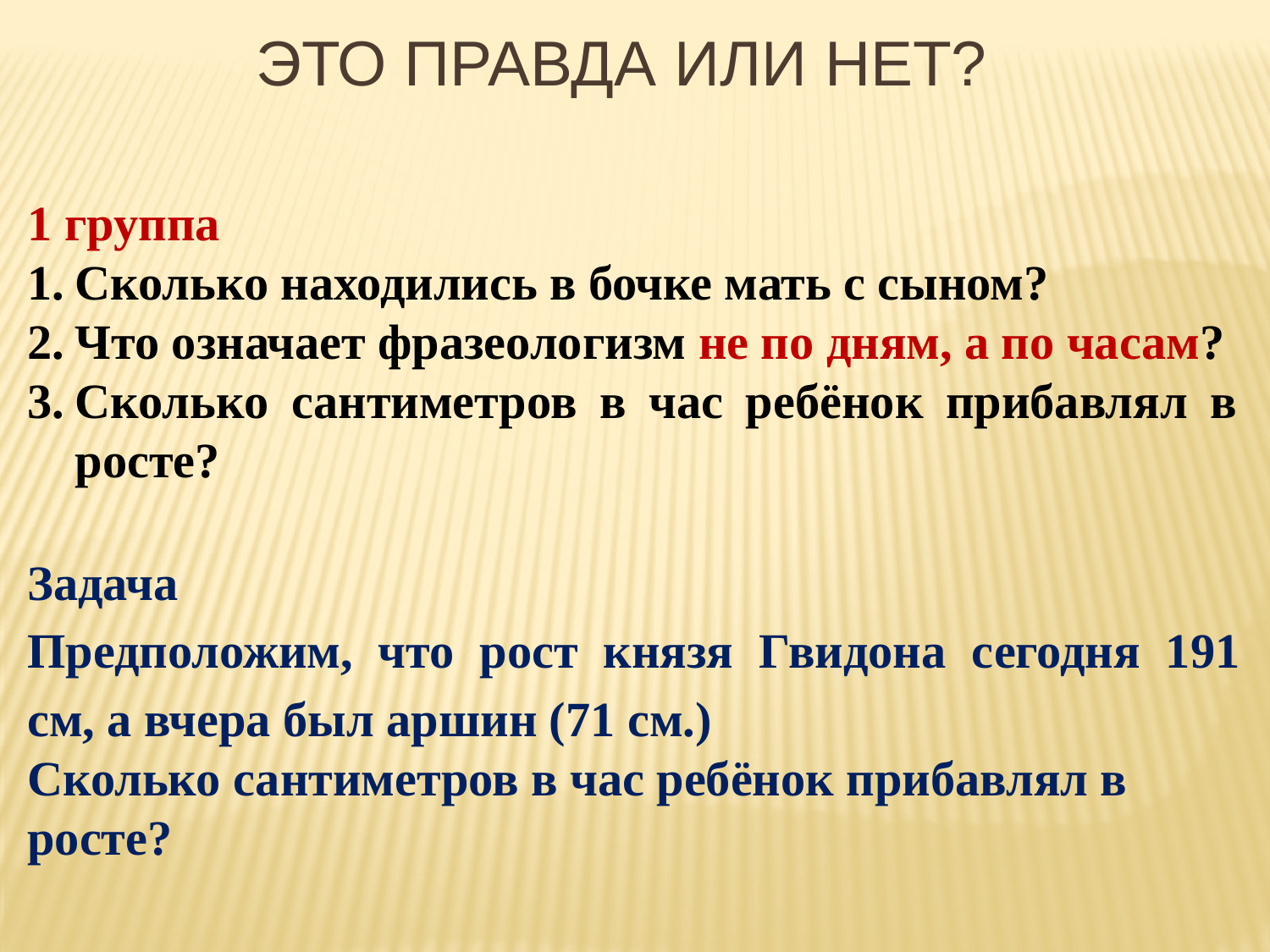

Это правда или нет?
1 группа
Сколько находились в бочке мать с сыном?
Что означает фразеологизм не по дням, а по часам?
Сколько сантиметров в час ребёнок прибавлял в росте?
Задача
Предположим, что рост князя Гвидона сегодня 191 см, а вчера был аршин (71 см.)
Сколько сантиметров в час ребёнок прибавлял в росте?